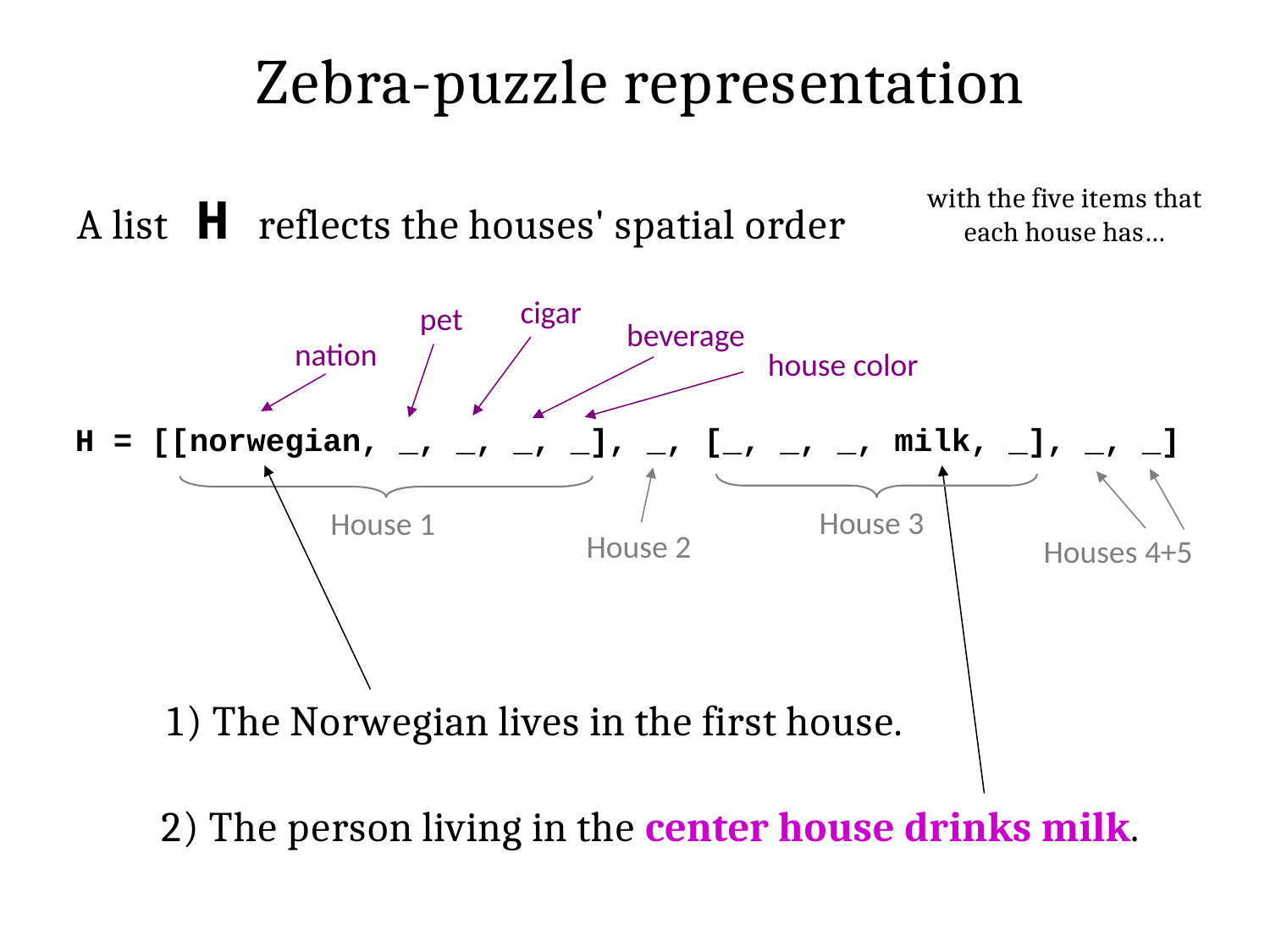

Zebra-puzzle representation
with the five items that each house has…
A list   H   reflects the houses' spatial order

cigar
pet
beverage

nation

house color

H = [[norwegian, _, _, _, _], _, [_, _, _, milk, _], _, _]

House 3
House 1
House 2
Houses 4+5
 1) The Norwegian lives in the first house.
 2) The person living in the center house drinks milk.